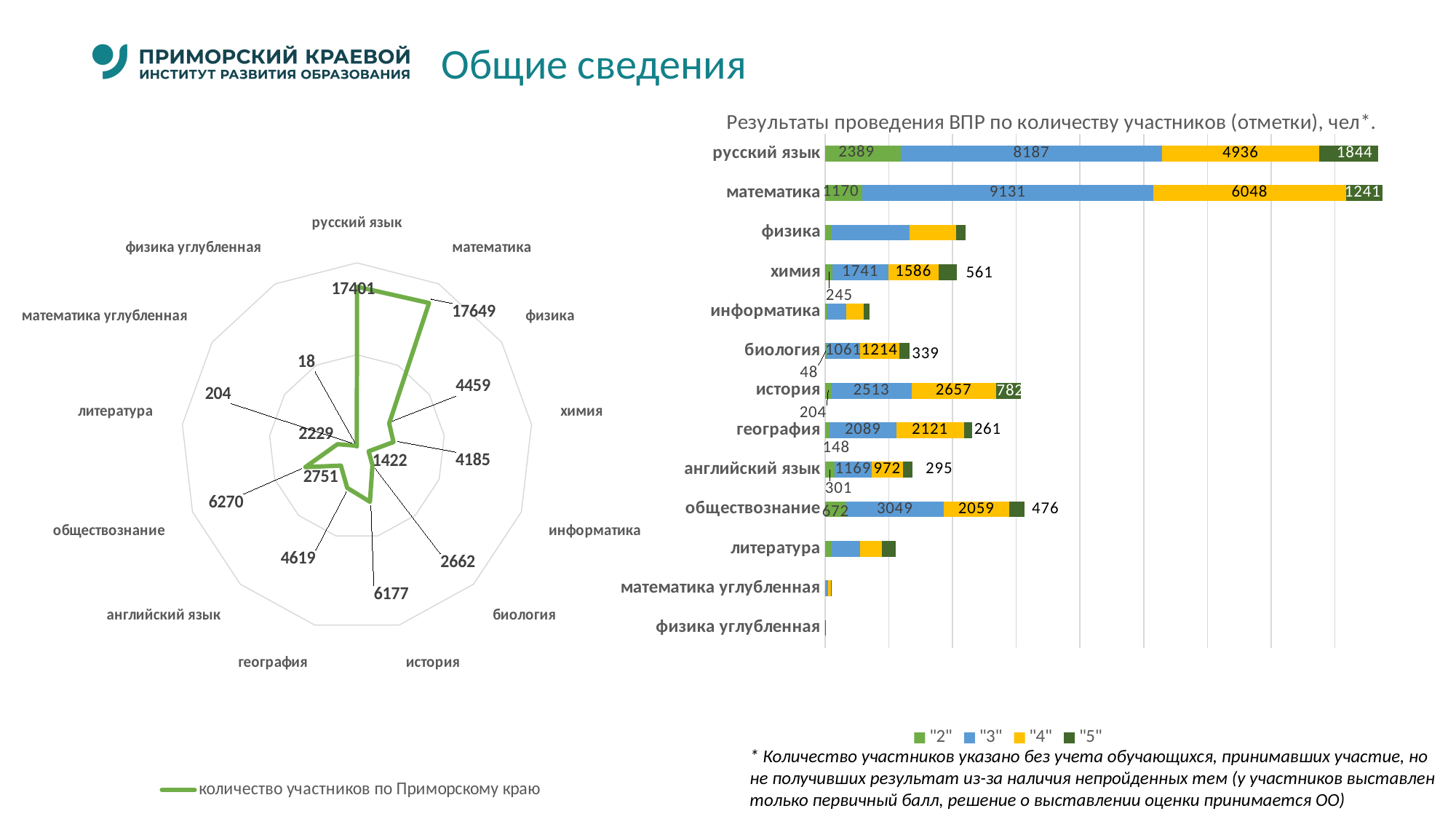

Общие сведения

### Chart: Результаты проведения ВПР по количеству участников (отметки), чел*.

| Category | "2" | "3" | "4" | "5" |
|---|---|---|---|---|
| русский язык | 2389.0 | 8187.0 | 4936.0 | 1844.0 |
| математика | 1170.0 | 9131.0 | 6048.0 | 1241.0 |
| физика | 210.0 | 2443.0 | 1450.0 | 310.0 |
| химия | 245.0 | 1741.0 | 1586.0 | 561.0 |
| информатика | 64.0 | 599.0 | 558.0 | 172.0 |
| биология | 48.0 | 1061.0 | 1214.0 | 339.0 |
| история | 204.0 | 2513.0 | 2657.0 | 782.0 |
| география | 148.0 | 2089.0 | 2121.0 | 261.0 |
| английский язык | 301.0 | 1169.0 | 972.0 | 295.0 |
| обществознание | 672.0 | 3049.0 | 2059.0 | 476.0 |
| литература | 220.0 | 884.0 | 693.0 | 432.0 |
| математика углубленная | 10.0 | 80.0 | 96.0 | 18.0 |
| физика углубленная | 0.0 | 6.0 | 10.0 | 2.0 |

### Chart

| Category | количество участников по Приморскому краю |
|---|---|
| русский язык | 17401.0 |
| математика | 17649.0 |
| физика | 4459.0 |
| химия | 4185.0 |
| информатика | 1422.0 |
| биология | 2662.0 |
| история | 6177.0 |
| география | 4619.0 |
| английский язык | 2751.0 |
| обществознание | 6270.0 |
| литература | 2229.0 |
| математика углубленная | 204.0 |
| физика углубленная | 18.0 |
* Количество участников указано без учета обучающихся, принимавших участие, но не получивших результат из-за наличия непройденных тем (у участников выставлен только первичный балл, решение о выставлении оценки принимается ОО)